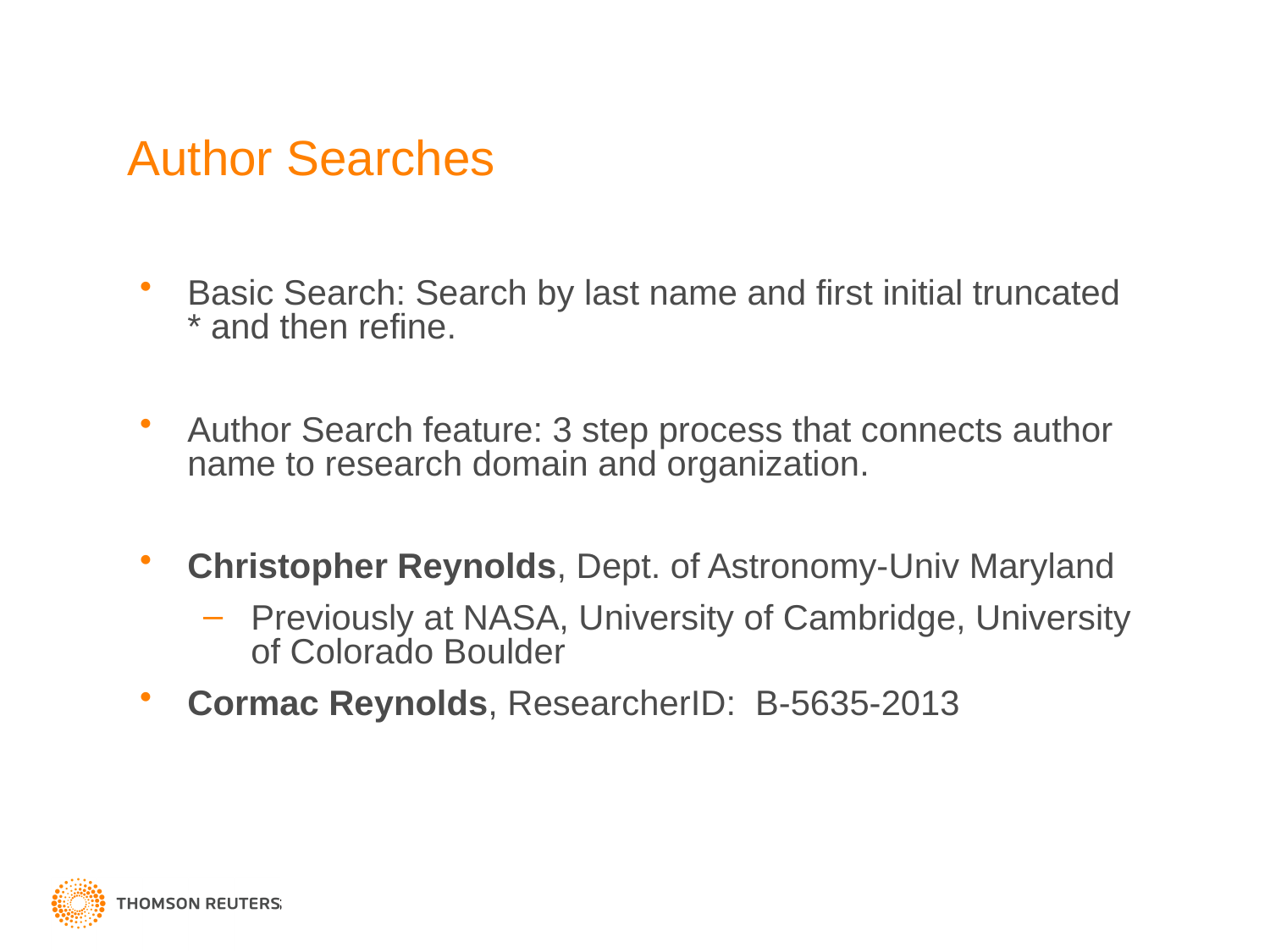

# Author Searches

Basic Search: Search by last name and first initial truncated * and then refine.

Author Search feature: 3 step process that connects author name to research domain and organization.

Christopher Reynolds, Dept. of Astronomy-Univ Maryland
Previously at NASA, University of Cambridge, University of Colorado Boulder
Cormac Reynolds, ResearcherID:  B-5635-2013